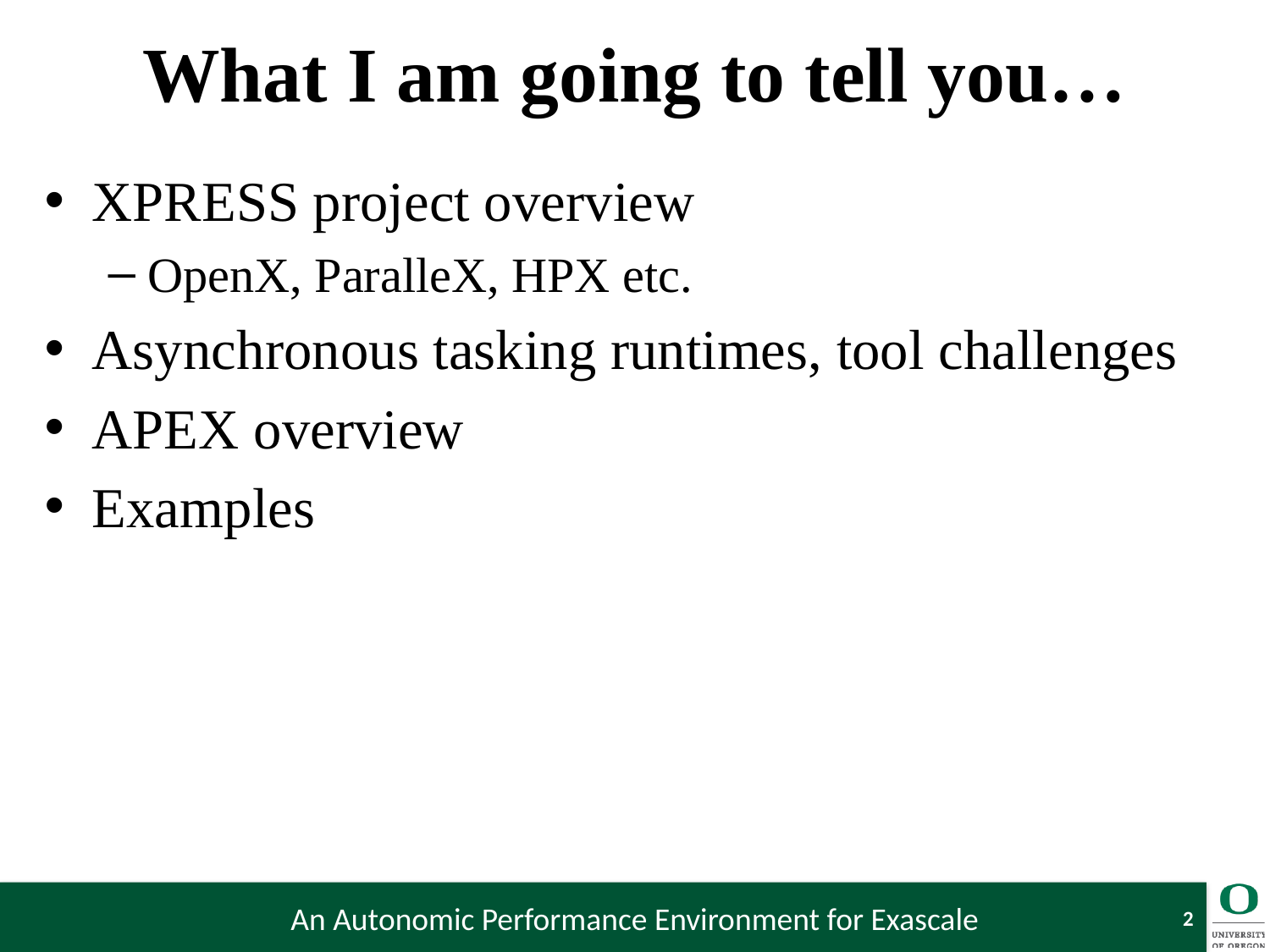

# What I am going to tell you…
XPRESS project overview
OpenX, ParalleX, HPX etc.
Asynchronous tasking runtimes, tool challenges
APEX overview
Examples